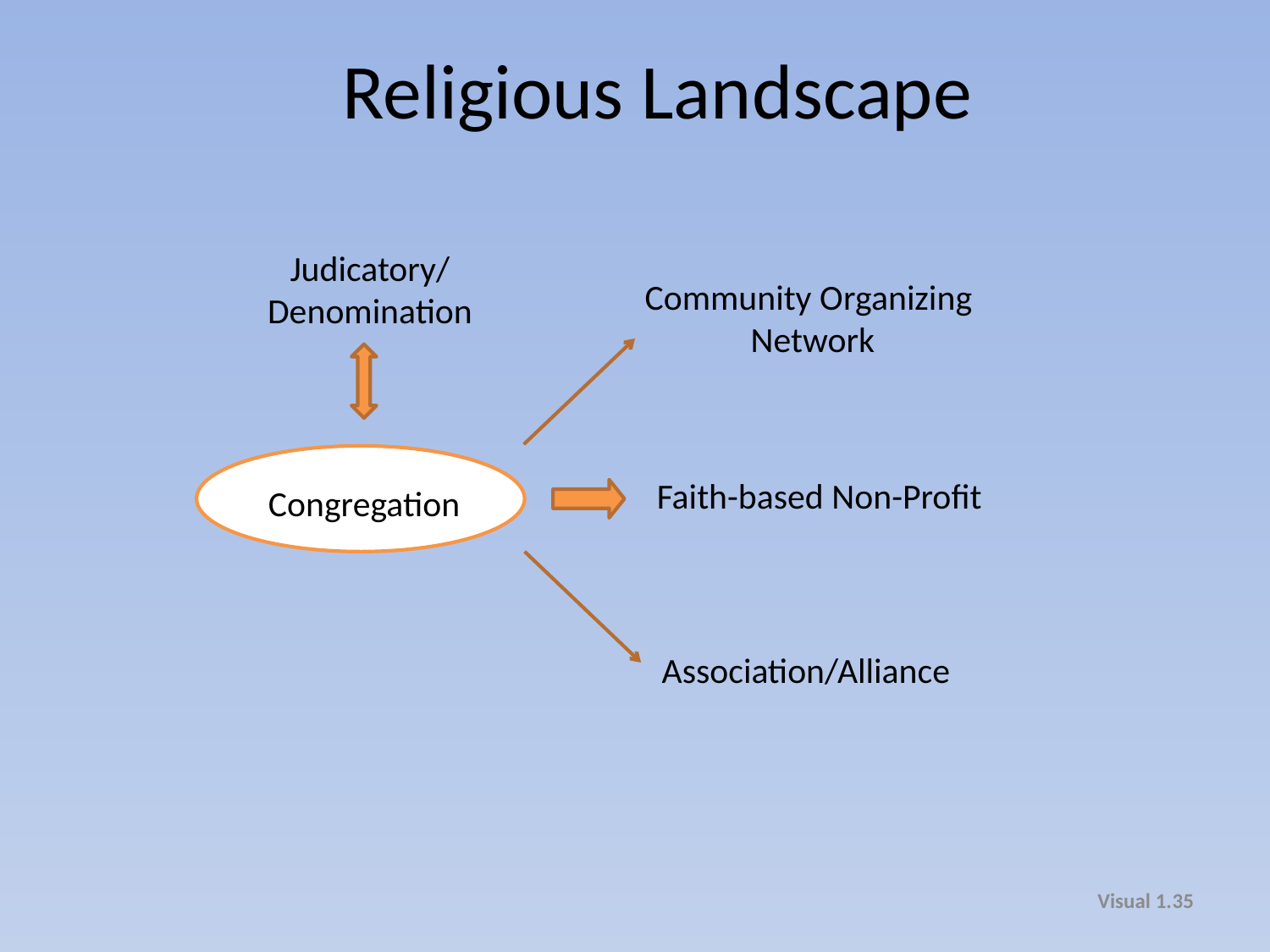

# Religious Landscape
Judicatory/
Denomination
Community Organizing
Network

Faith-based Non-Profit
Congregation
Association/Alliance
Visual 1.35